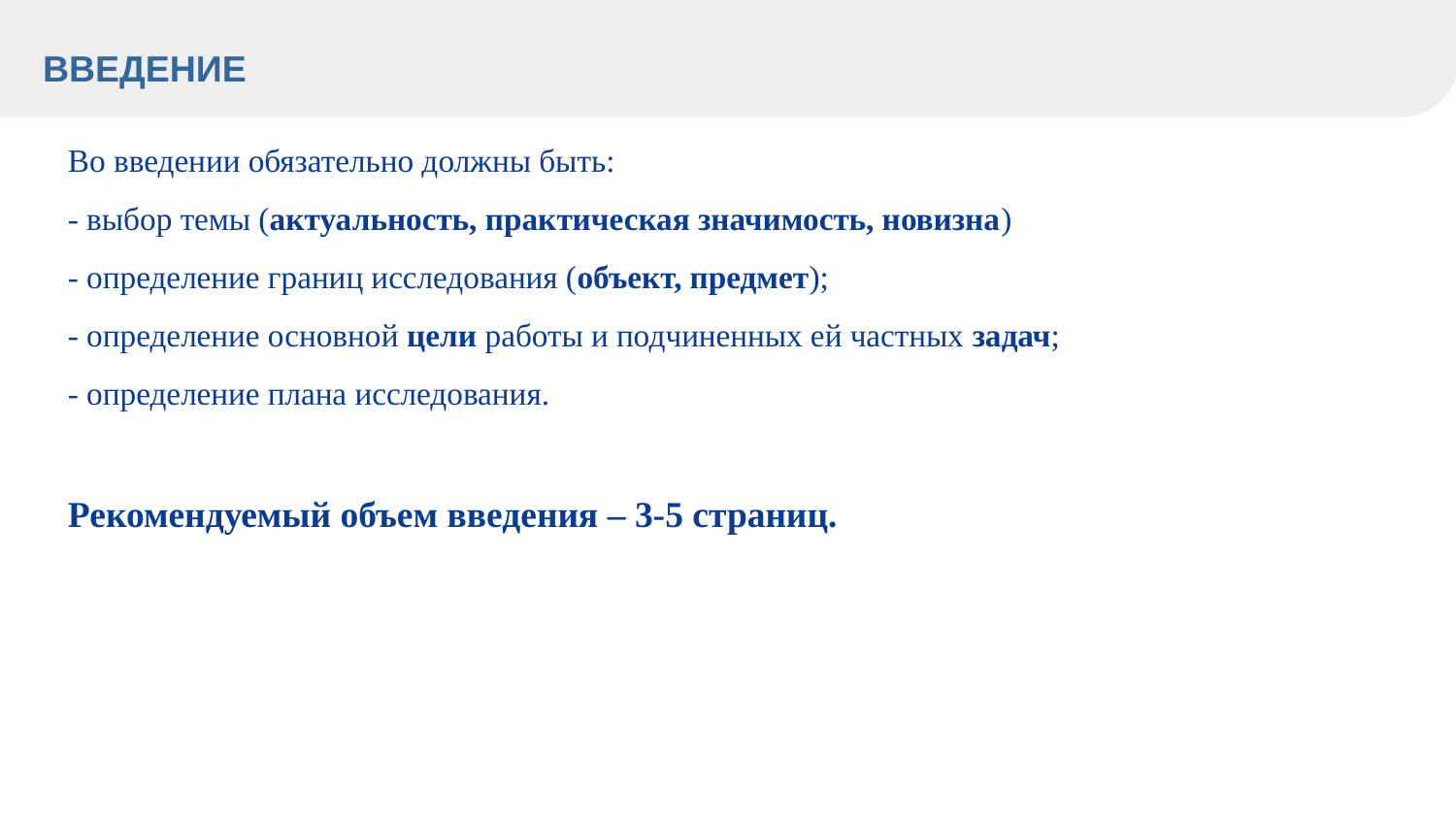

# ВВЕДЕНИЕ
Во введении обязательно должны быть:
- выбор темы (актуальность, практическая значимость, новизна)
- определение границ исследования (объект, предмет);
- определение основной цели работы и подчиненных ей частных задач;
- определение плана исследования.

Рекомендуемый объем введения – 3-5 страниц.